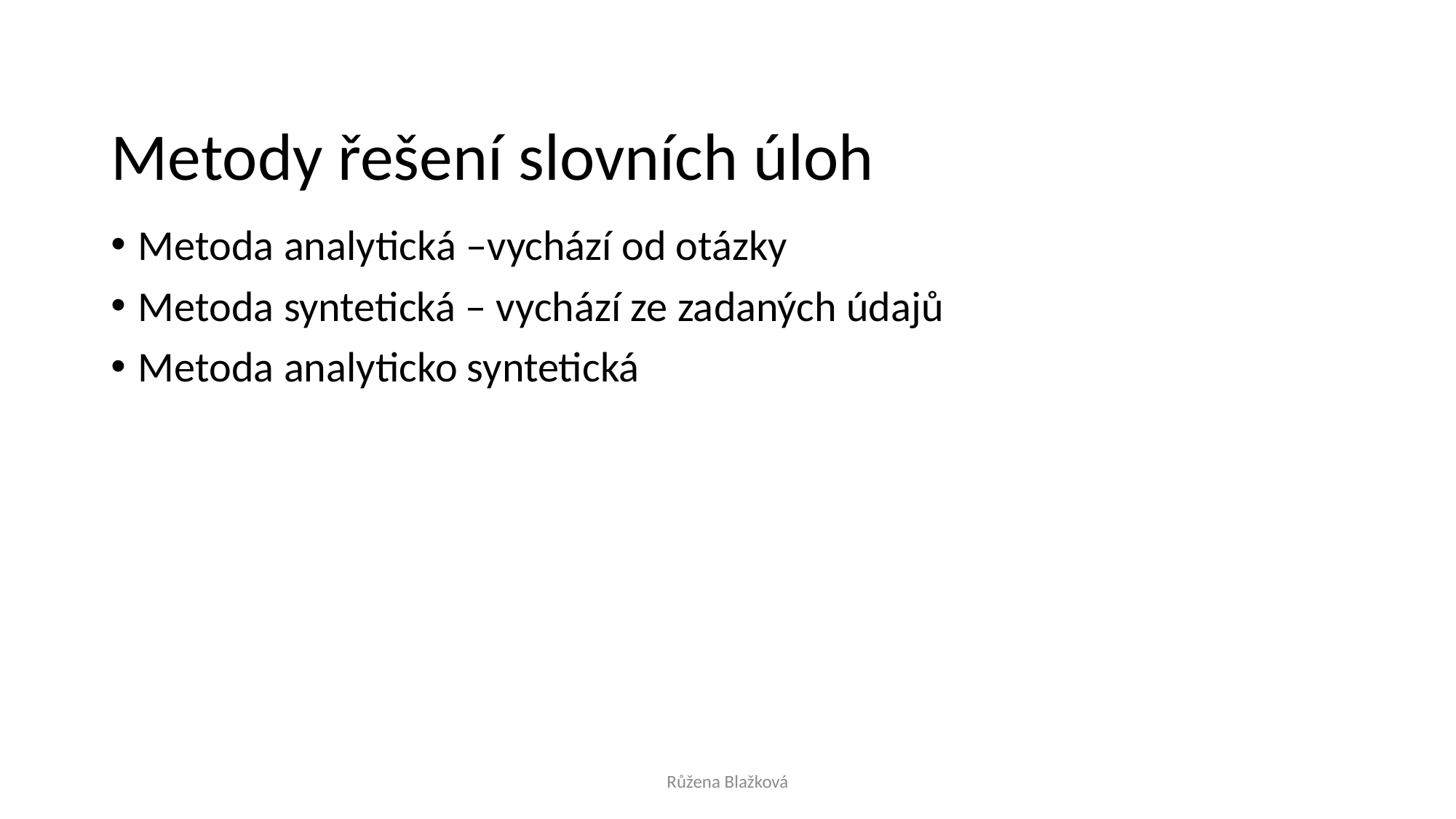

# Metody řešení slovních úloh
Metoda analytická –vychází od otázky
Metoda syntetická – vychází ze zadaných údajů
Metoda analyticko syntetická

Růžena Blažková